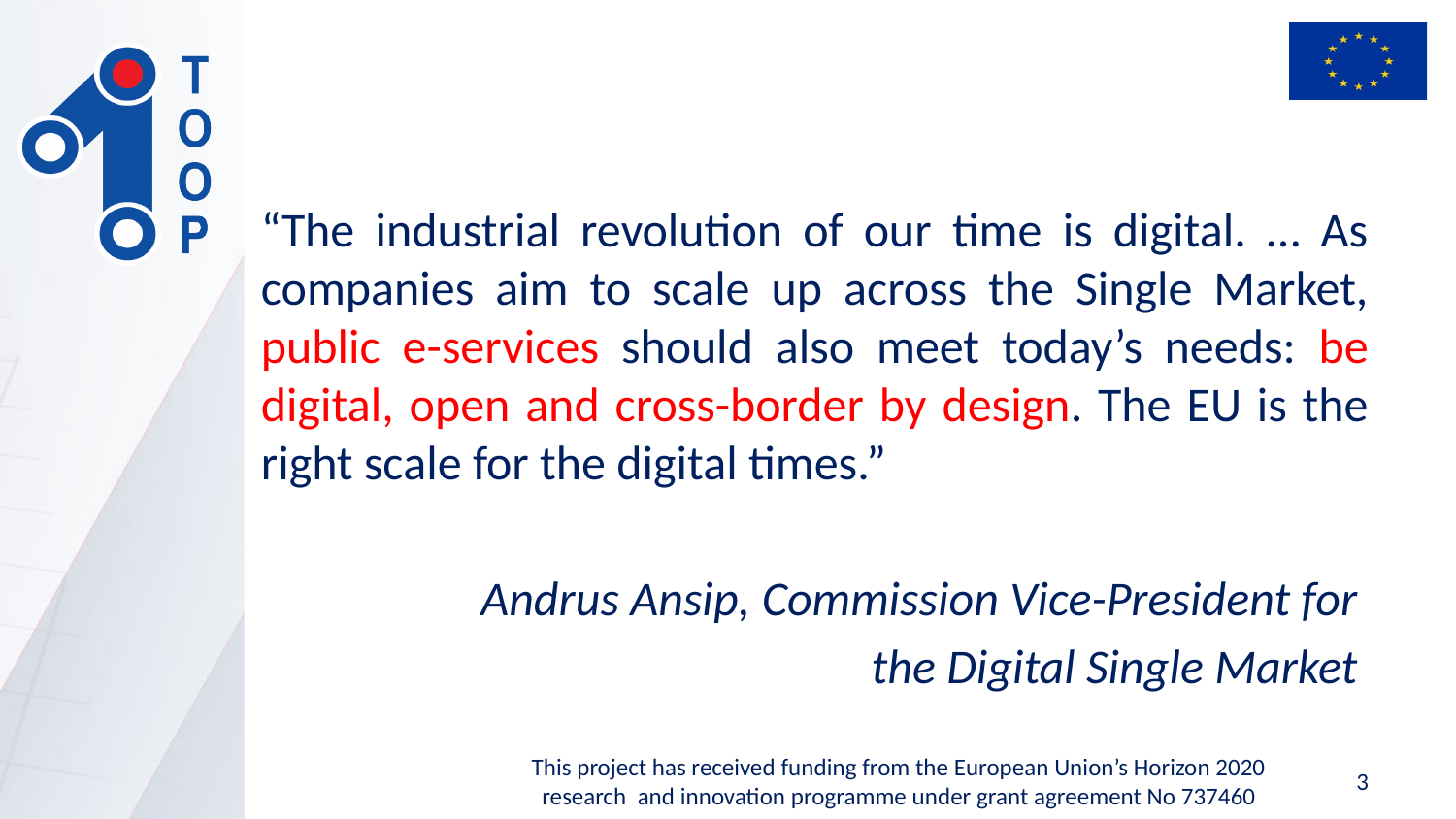

“The industrial revolution of our time is digital. … As companies aim to scale up across the Single Market, public e-services should also meet today’s needs: be digital, open and cross-border by design. The EU is the right scale for the digital times.”

Andrus Ansip, Commission Vice-President for
the Digital Single Market

This project has received funding from the European Union’s Horizon 2020 research  and innovation programme under grant agreement No 737460
3